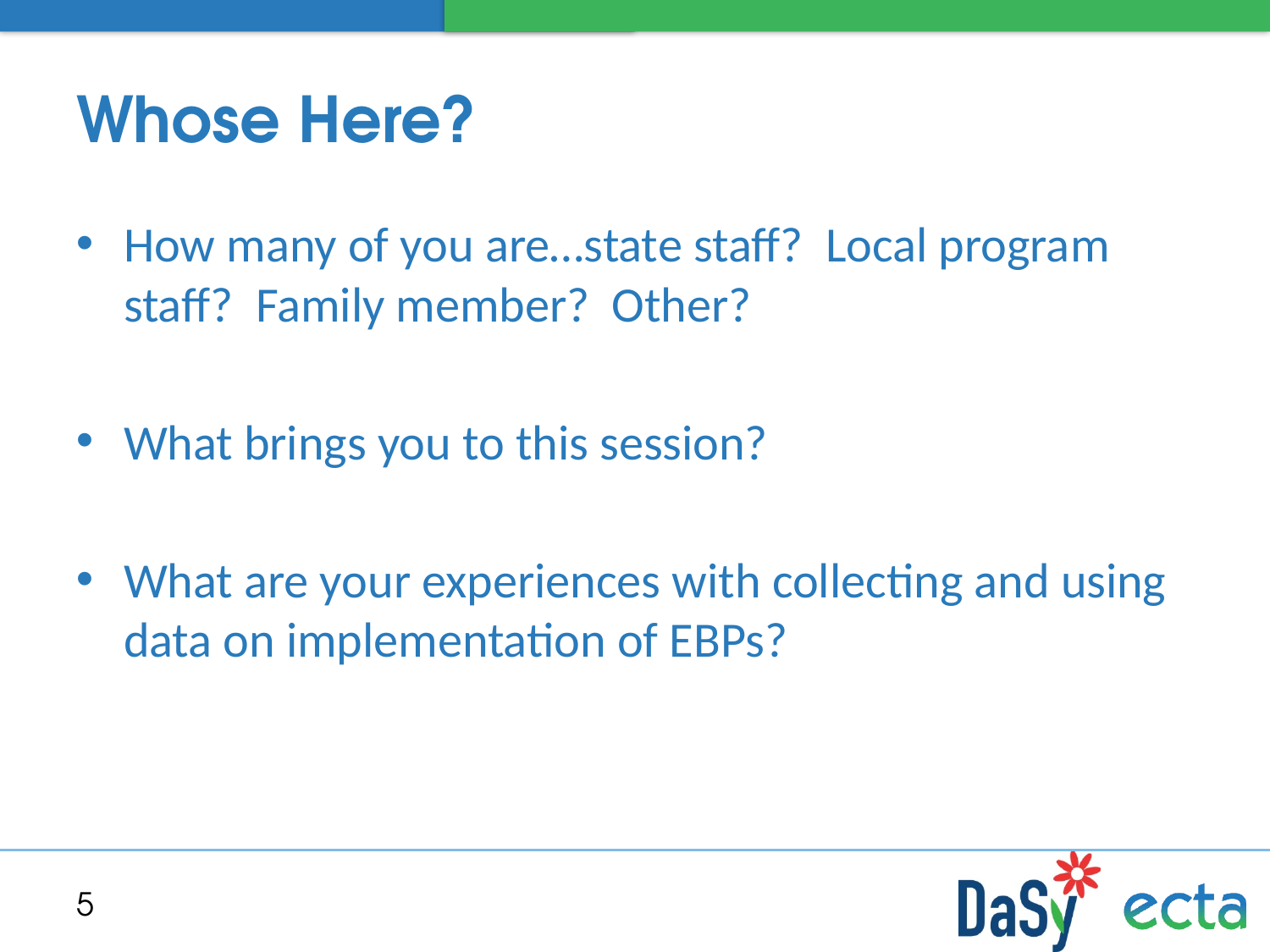

# Whose Here?

How many of you are…state staff?  Local program staff?  Family member?  Other?

What brings you to this session?

What are your experiences with collecting and using data on implementation of EBPs?
5